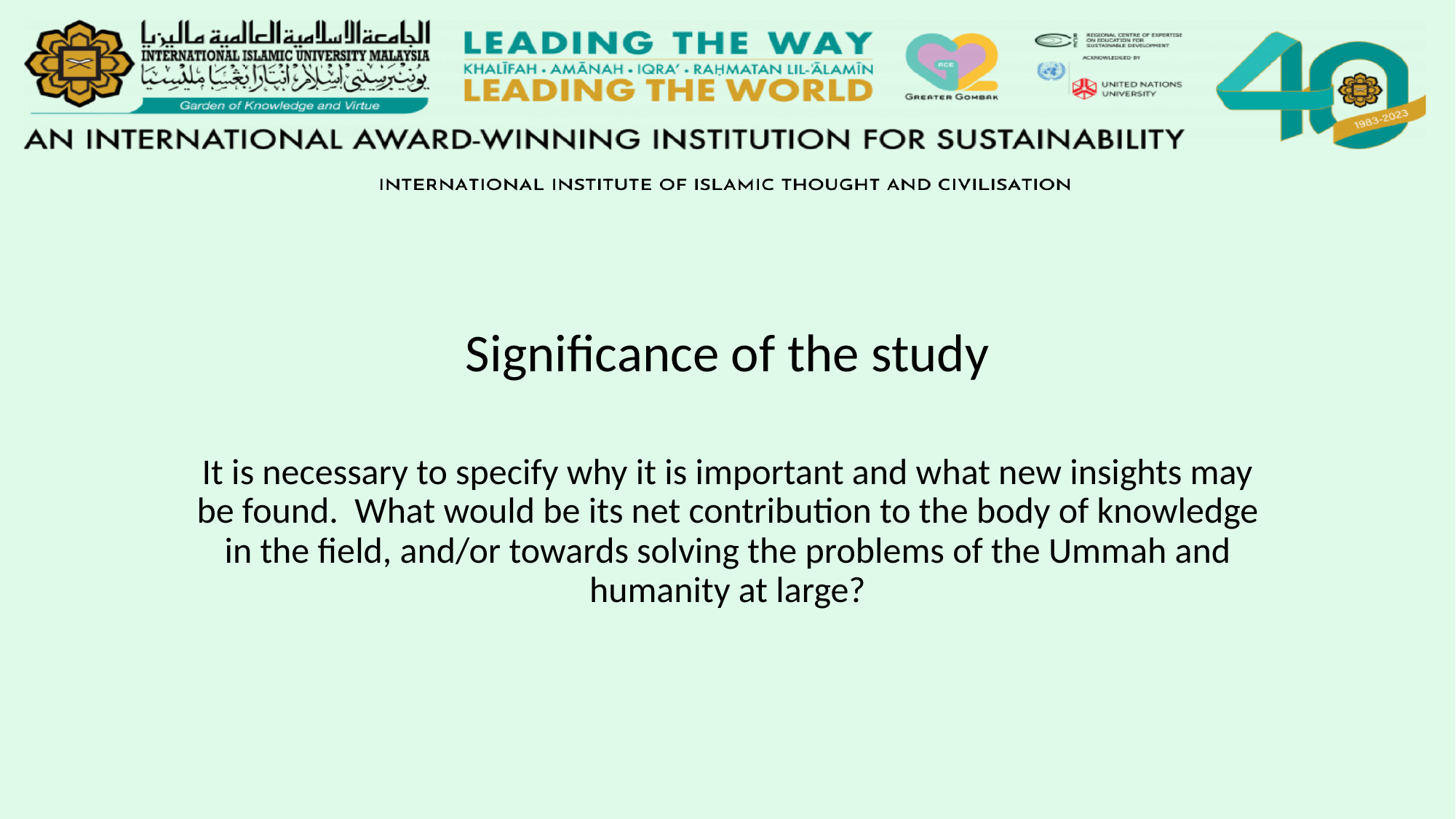

#
Significance of the study

It is necessary to specify why it is important and what new insights may be found.  What would be its net contribution to the body of knowledge in the field, and/or towards solving the problems of the Ummah and humanity at large?